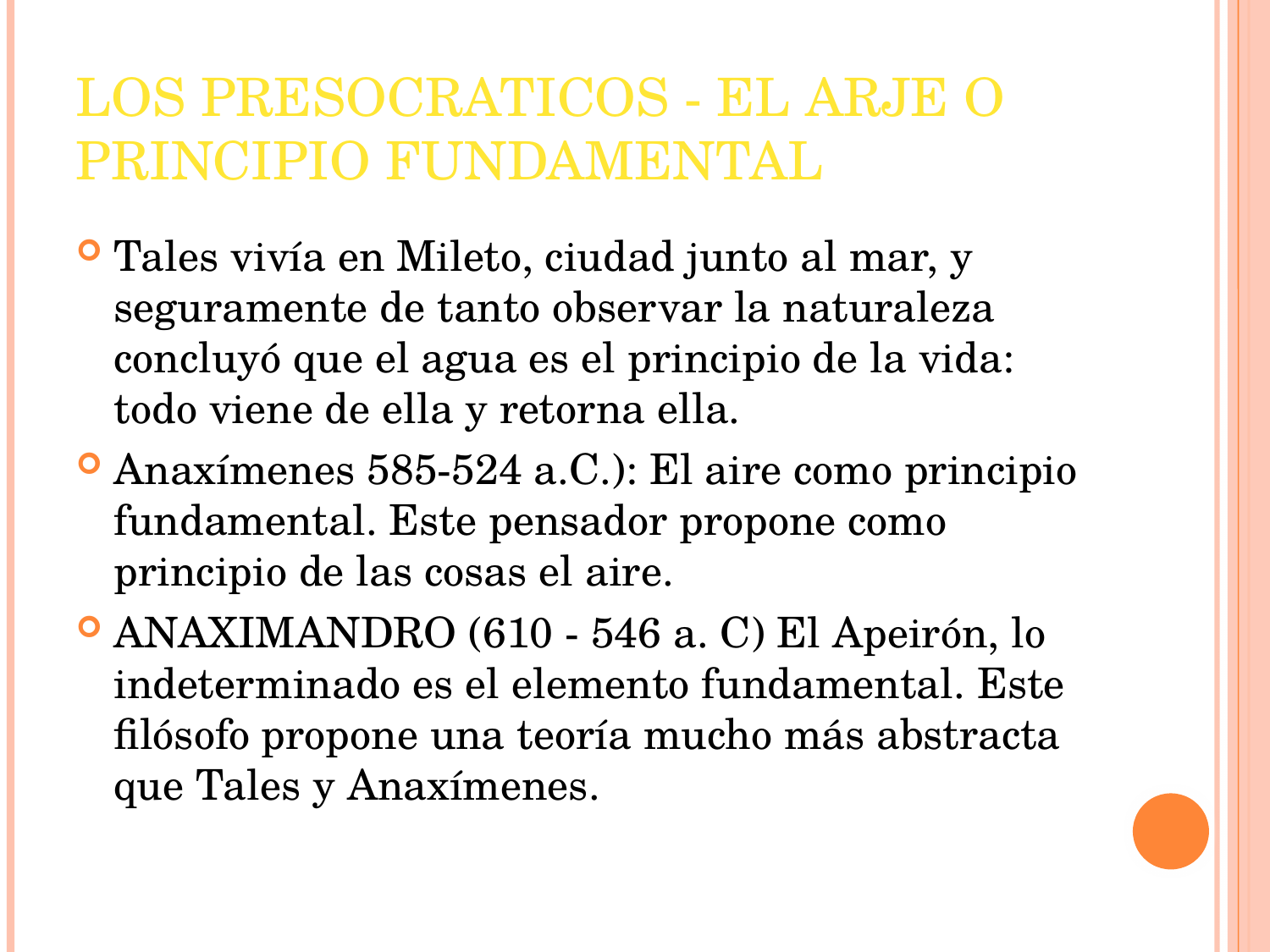

# LOS PRESOCRATICOS - EL ARJE O PRINCIPIO FUNDAMENTAL
Tales vivía en Mileto, ciudad junto al mar, y seguramente de tanto observar la naturaleza concluyó que el agua es el principio de la vida: todo viene de ella y retorna ella.
Anaxímenes 585-524 a.C.): El aire como principio fundamental. Este pensador propone como principio de las cosas el aire.
ANAXIMANDRO (610 - 546 a. C) El Apeirón, lo indeterminado es el elemento fundamental. Este filósofo propone una teoría mucho más abstracta que Tales y Anaxímenes.